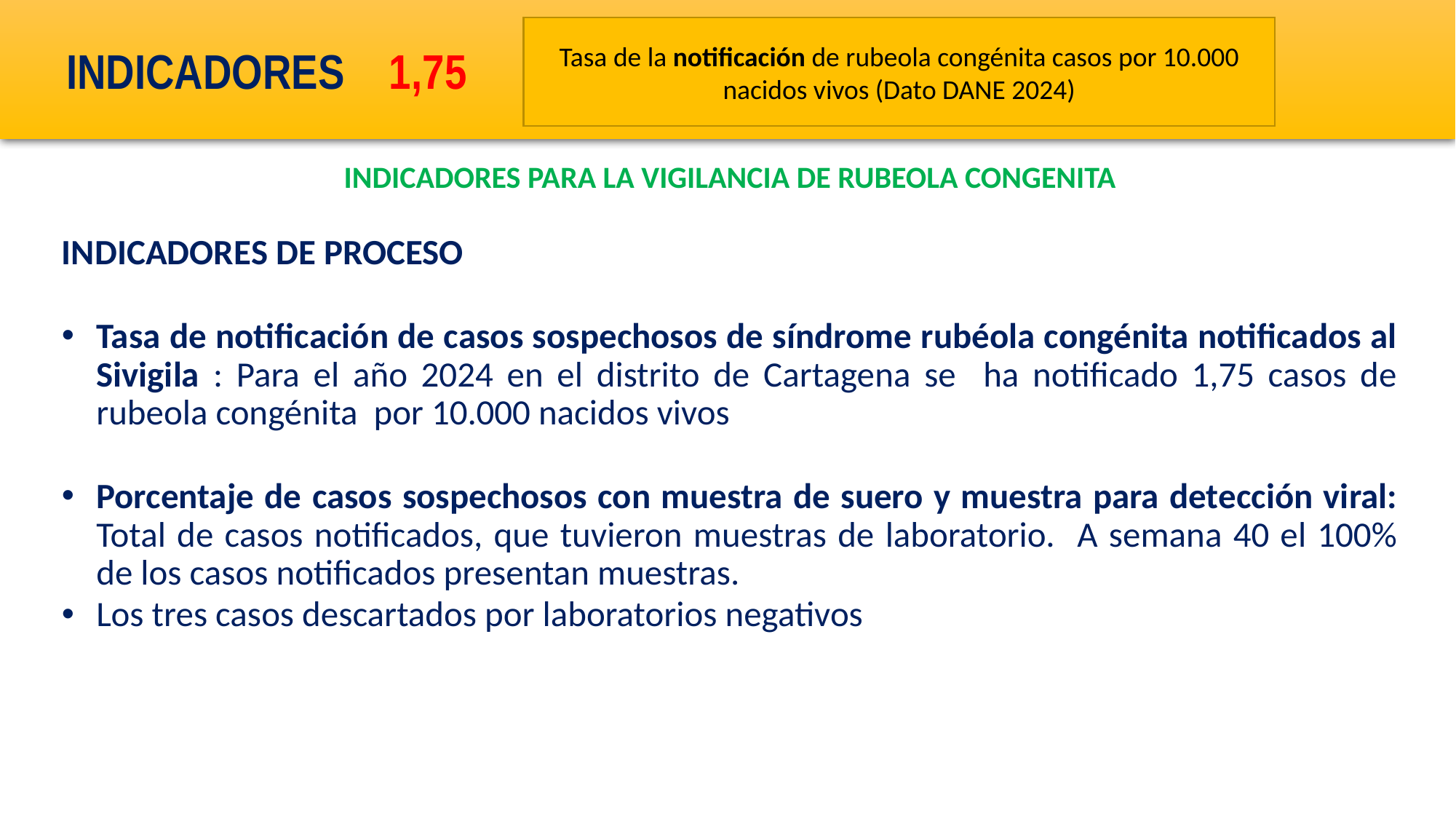

INDICADORES    1,75
Tasa de la notificación de rubeola congénita casos por 10.000 nacidos vivos (Dato DANE 2024)
INFORME DE EVENTO
INDICADORES PARA LA VIGILANCIA DE RUBEOLA CONGENITA

INDICADORES DE PROCESO

Tasa de notificación de casos sospechosos de síndrome rubéola congénita notificados al Sivigila : Para el año 2024 en el distrito de Cartagena se  ha notificado 1,75 casos de rubeola congénita  por 10.000 nacidos vivos

Porcentaje de casos sospechosos con muestra de suero y muestra para detección viral: Total de casos notificados, que tuvieron muestras de laboratorio.  A semana 40 el 100% de los casos notificados presentan muestras.
Los tres casos descartados por laboratorios negativos